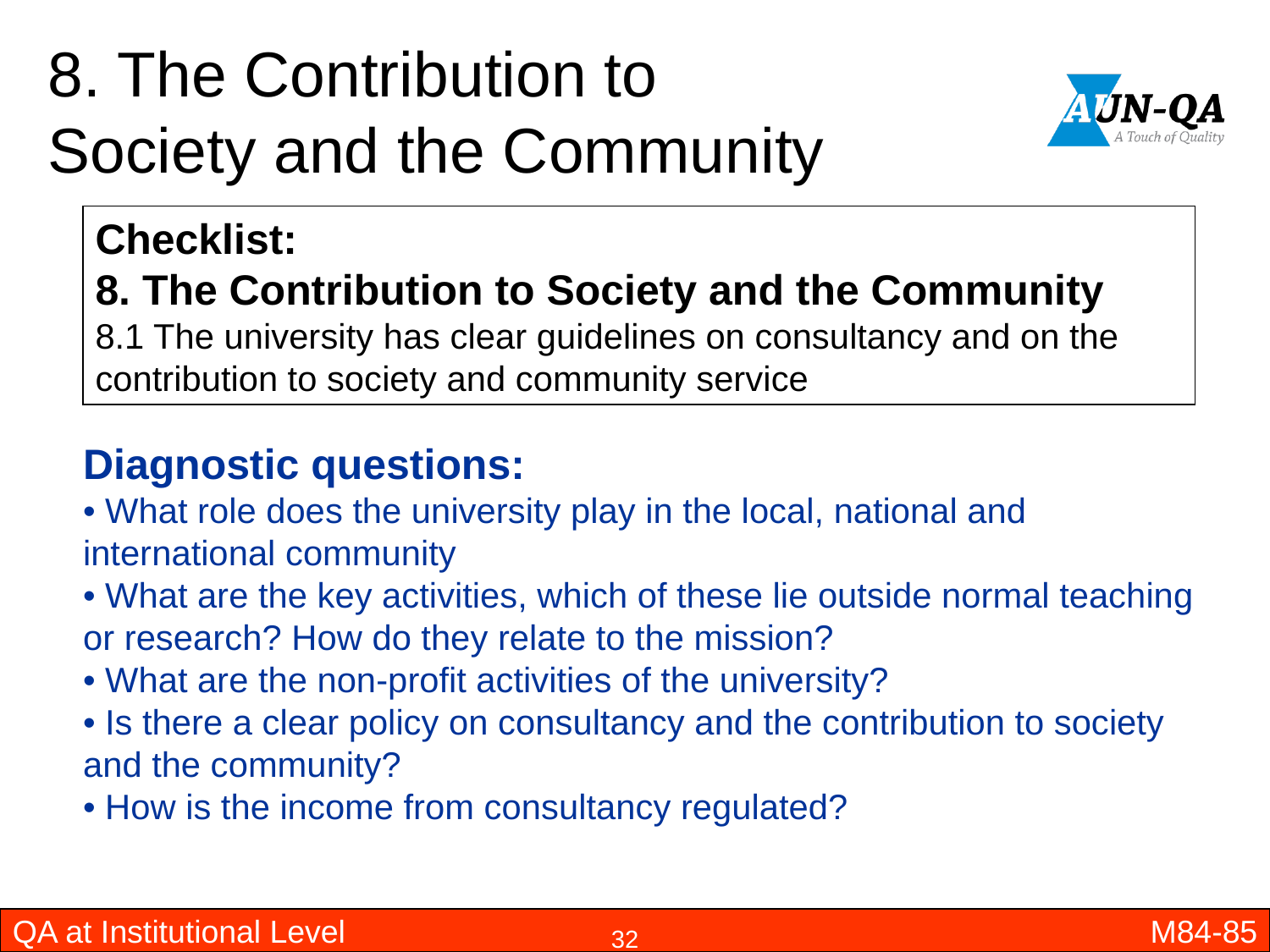

# 8. The Contribution to Society and the Community
Checklist:
8. The Contribution to Society and the Community
8.1 The university has clear guidelines on consultancy and on the contribution to society and community service
Diagnostic questions:
• What role does the university play in the local, national and international community
• What are the key activities, which of these lie outside normal teaching or research? How do they relate to the mission?
• What are the non-profit activities of the university?
• Is there a clear policy on consultancy and the contribution to society and the community?
• How is the income from consultancy regulated?
QA at Institutional Level
M84-85
32